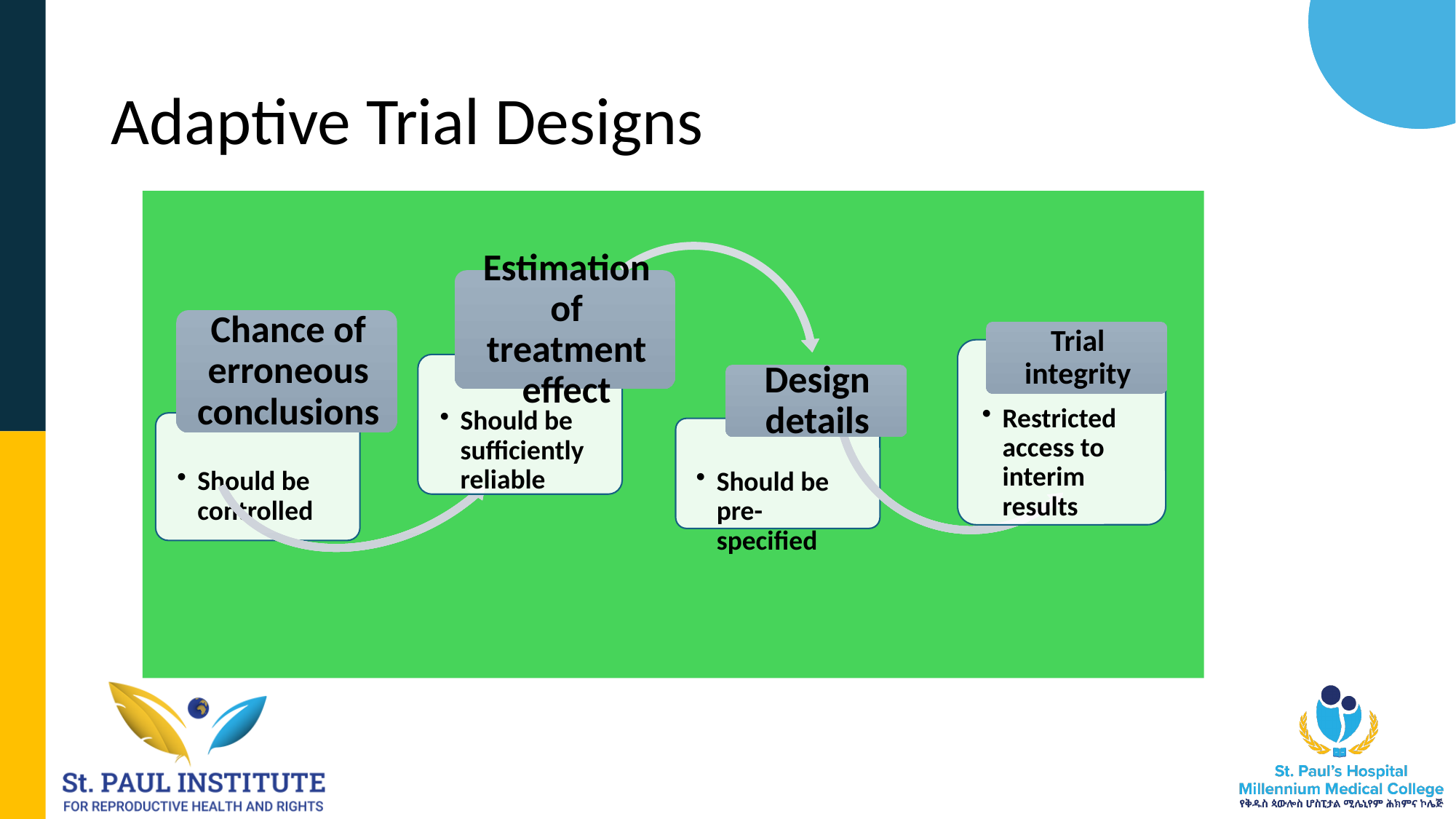

# Adaptive Trial Designs

Should be controlled
Chance of erroneous conclusions
Should be sufficiently reliable
Estimation of treatment effect

Should be pre-specified
Design details
Restricted access to interim results
Trial integrity